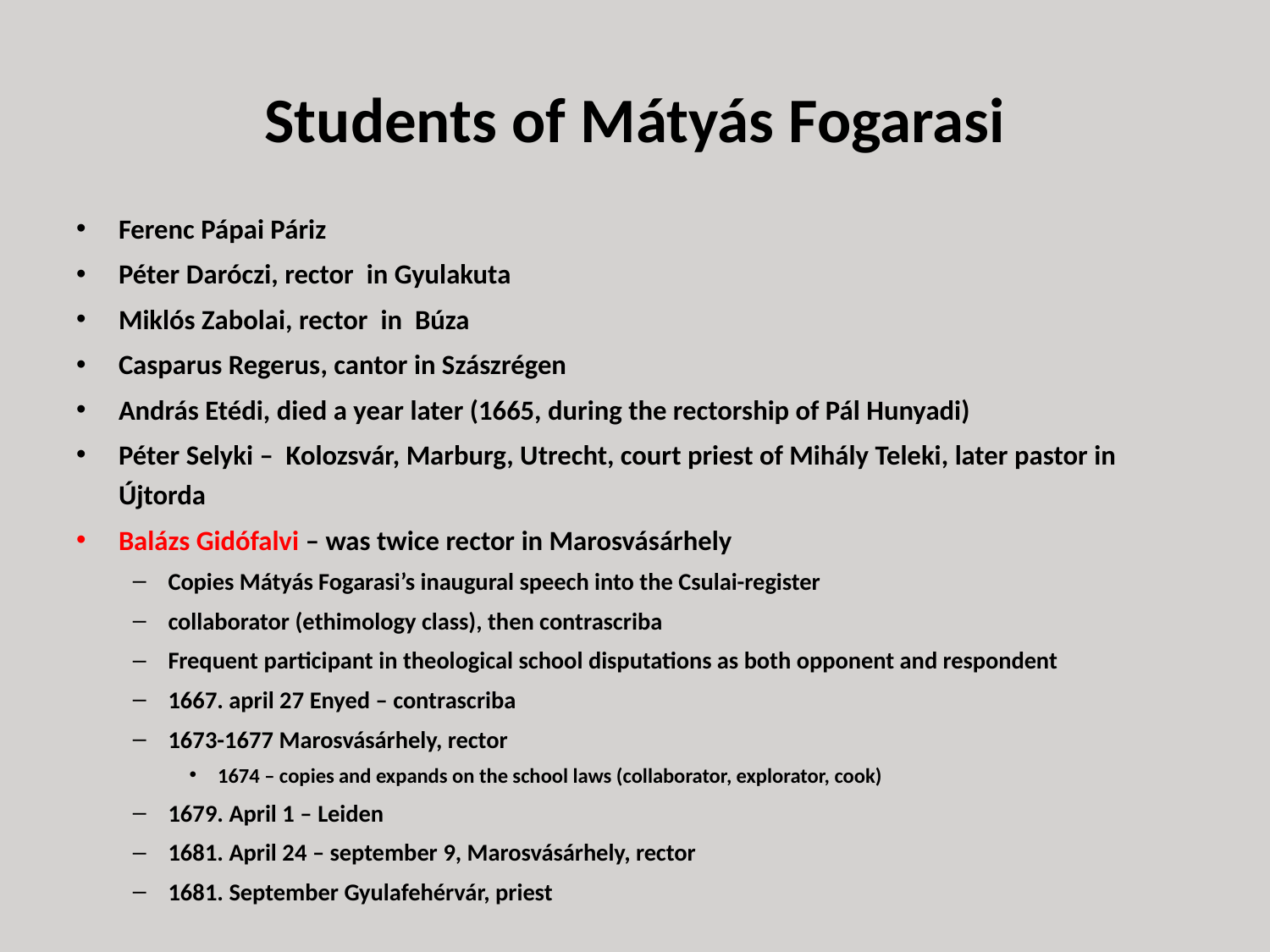

# Students of Mátyás Fogarasi
Ferenc Pápai Páriz
Péter Daróczi, rector  in Gyulakuta
Miklós Zabolai, rector  in  Búza
Casparus Regerus, cantor in Szászrégen
András Etédi, died a year later (1665, during the rectorship of Pál Hunyadi)
Péter Selyki –  Kolozsvár, Marburg, Utrecht, court priest of Mihály Teleki, later pastor in Újtorda
Balázs Gidófalvi – was twice rector in Marosvásárhely
Copies Mátyás Fogarasi’s inaugural speech into the Csulai-register
collaborator (ethimology class), then contrascriba
Frequent participant in theological school disputations as both opponent and respondent
1667. april 27 Enyed – contrascriba
1673-1677 Marosvásárhely, rector
1674 – copies and expands on the school laws (collaborator, explorator, cook)
1679. April 1 – Leiden
1681. April 24 – september 9, Marosvásárhely, rector
1681. September Gyulafehérvár, priest